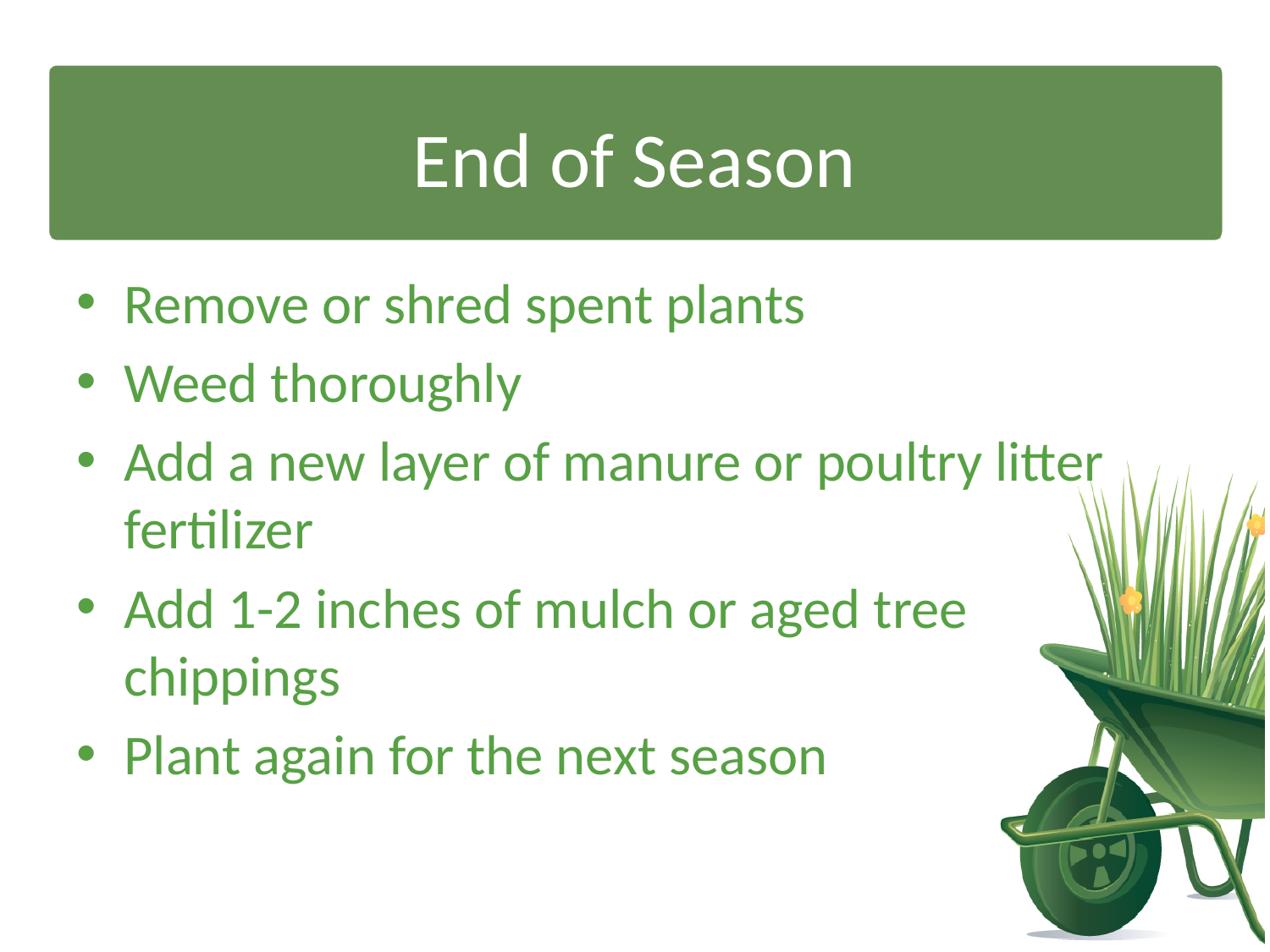

# End of Season
Remove or shred spent plants
Weed thoroughly
Add a new layer of manure or poultry litter fertilizer
Add 1-2 inches of mulch or aged tree chippings
Plant again for the next season